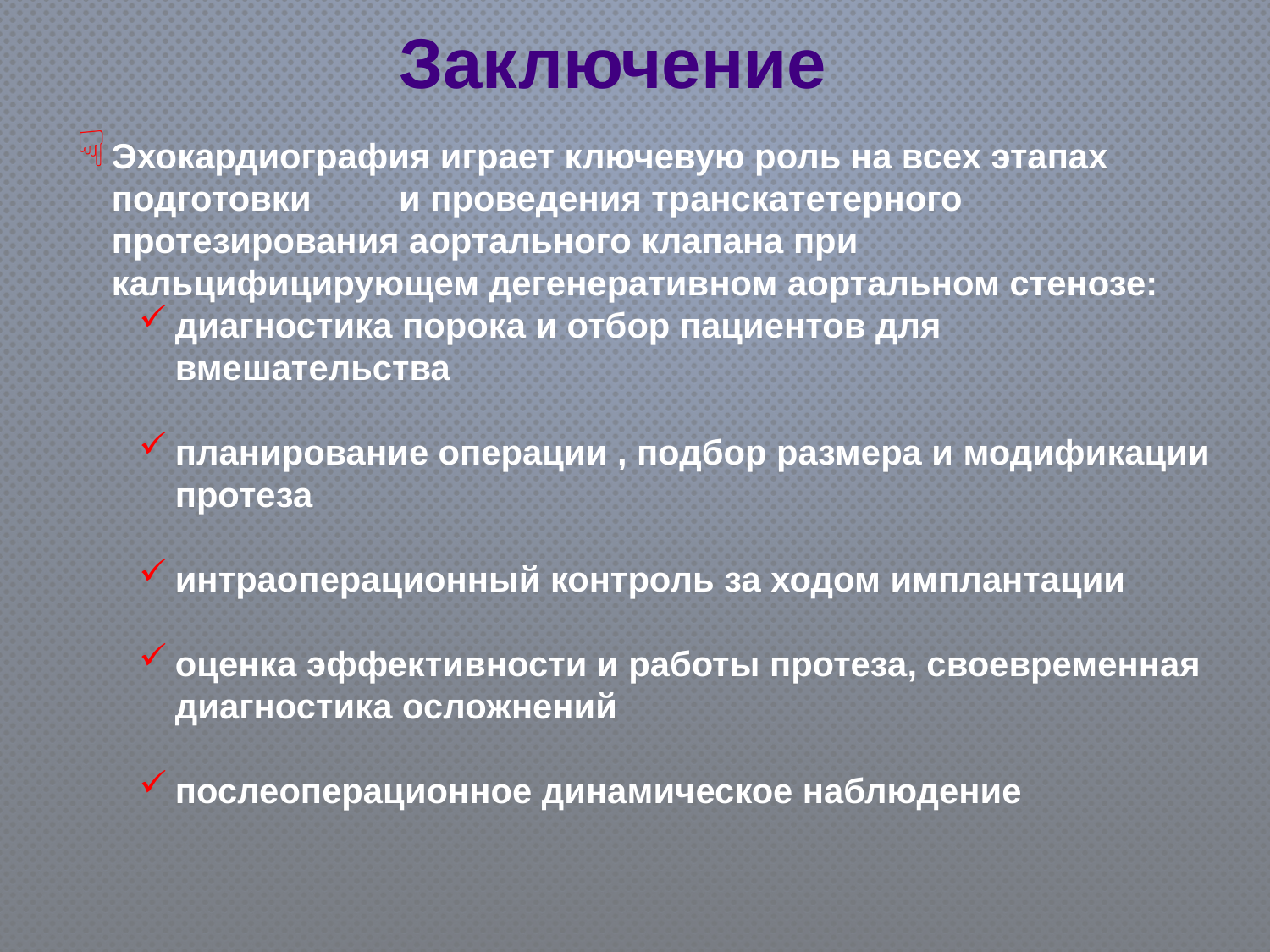

# Заключение
Эхокардиография играет ключевую роль на всех этапах подготовки         и проведения транскатетерного протезирования аортального клапана при кальцифицирующем дегенеративном аортальном стенозе:
диагностика порока и отбор пациентов для вмешательства

планирование операции , подбор размера и модификации протеза

интраоперационный контроль за ходом имплантации

оценка эффективности и работы протеза, своевременная диагностика осложнений

послеоперационное динамическое наблюдение